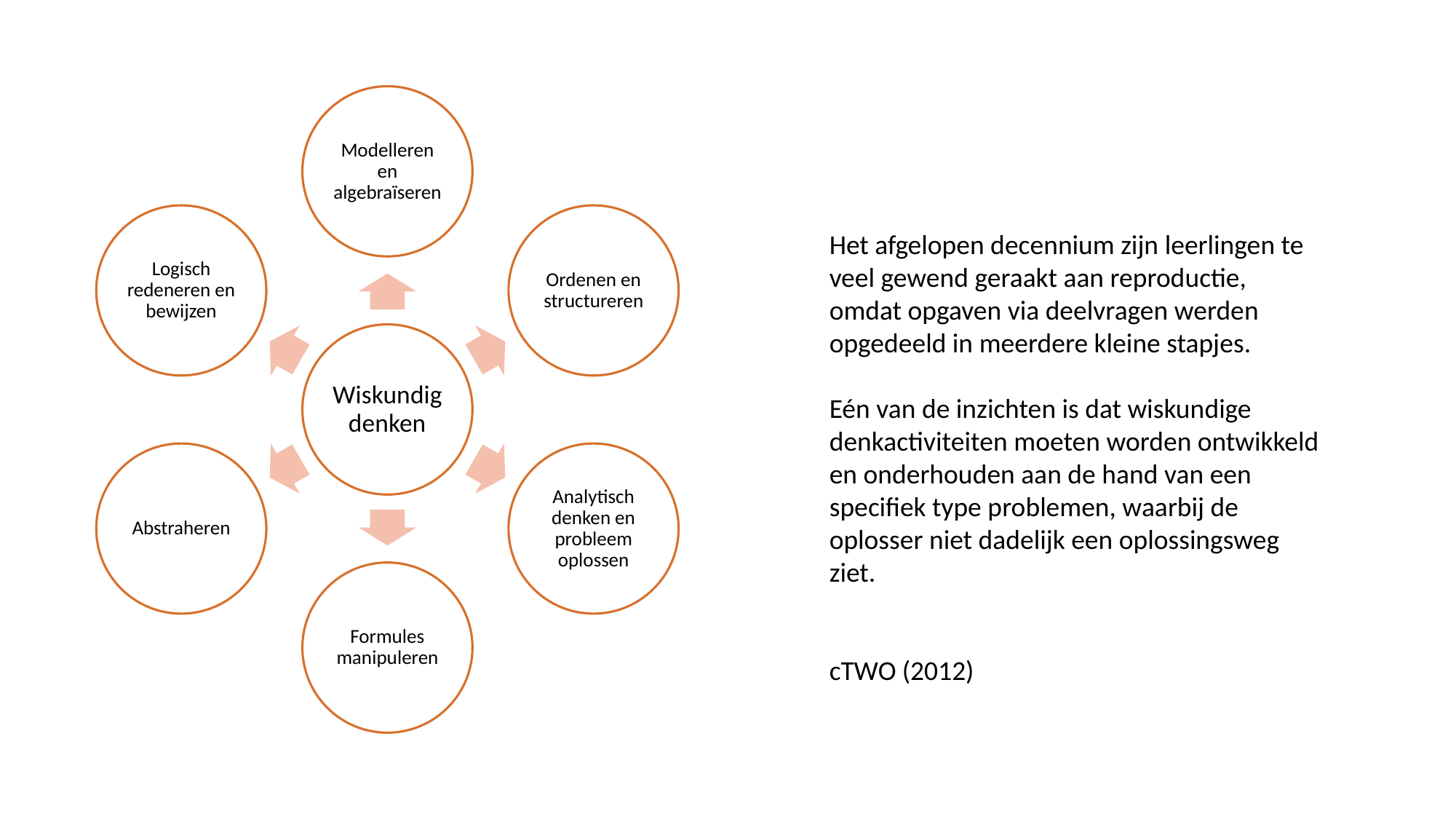

Wiskundig denken

Modelleren en algebraïseren

Ordenen en structureren

Analytisch denken en probleem oplossen

Formules manipuleren

Abstraheren

Logisch redeneren en bewijzen
Het afgelopen decennium zijn leerlingen te veel gewend geraakt aan reproductie, omdat opgaven via deelvragen werden opgedeeld in meerdere kleine stapjes.

Eén van de inzichten is dat wiskundige denkactiviteiten moeten worden ontwikkeld en onderhouden aan de hand van een specifiek type problemen, waarbij de oplosser niet dadelijk een oplossingsweg ziet.

cTWO (2012)